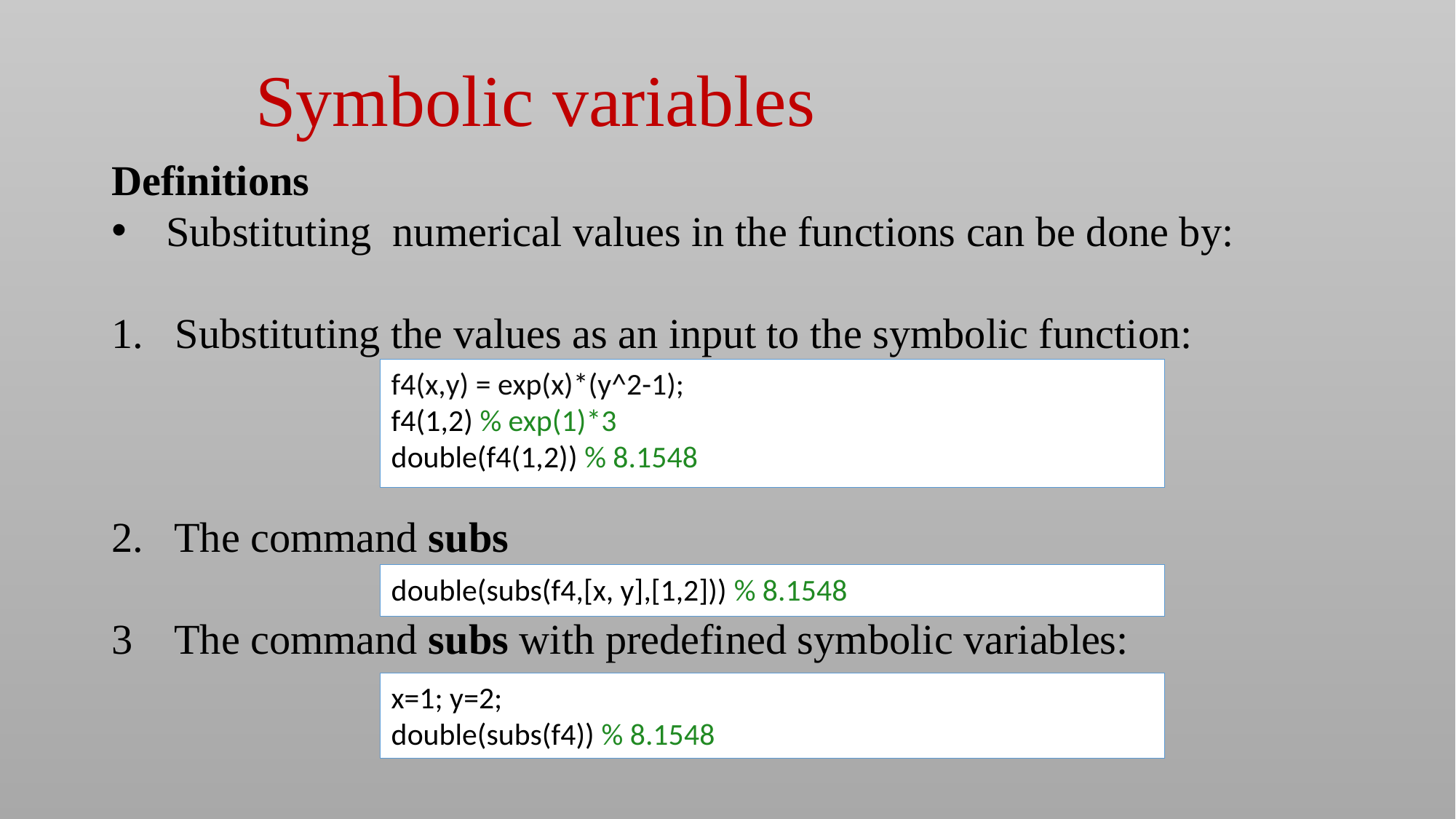

Symbolic variables
Definitions
Substituting  numerical values in the functions can be done by:
1.   Substituting the values as an input to the symbolic function:

2.   The command subs

3    The command subs with predefined symbolic variables:
f4(x,y) = exp(x)*(y^2-1);
f4(1,2) % exp(1)*3
double(f4(1,2)) % 8.1548

double(subs(f4,[x, y],[1,2])) % 8.1548

x=1; y=2;
double(subs(f4)) % 8.1548